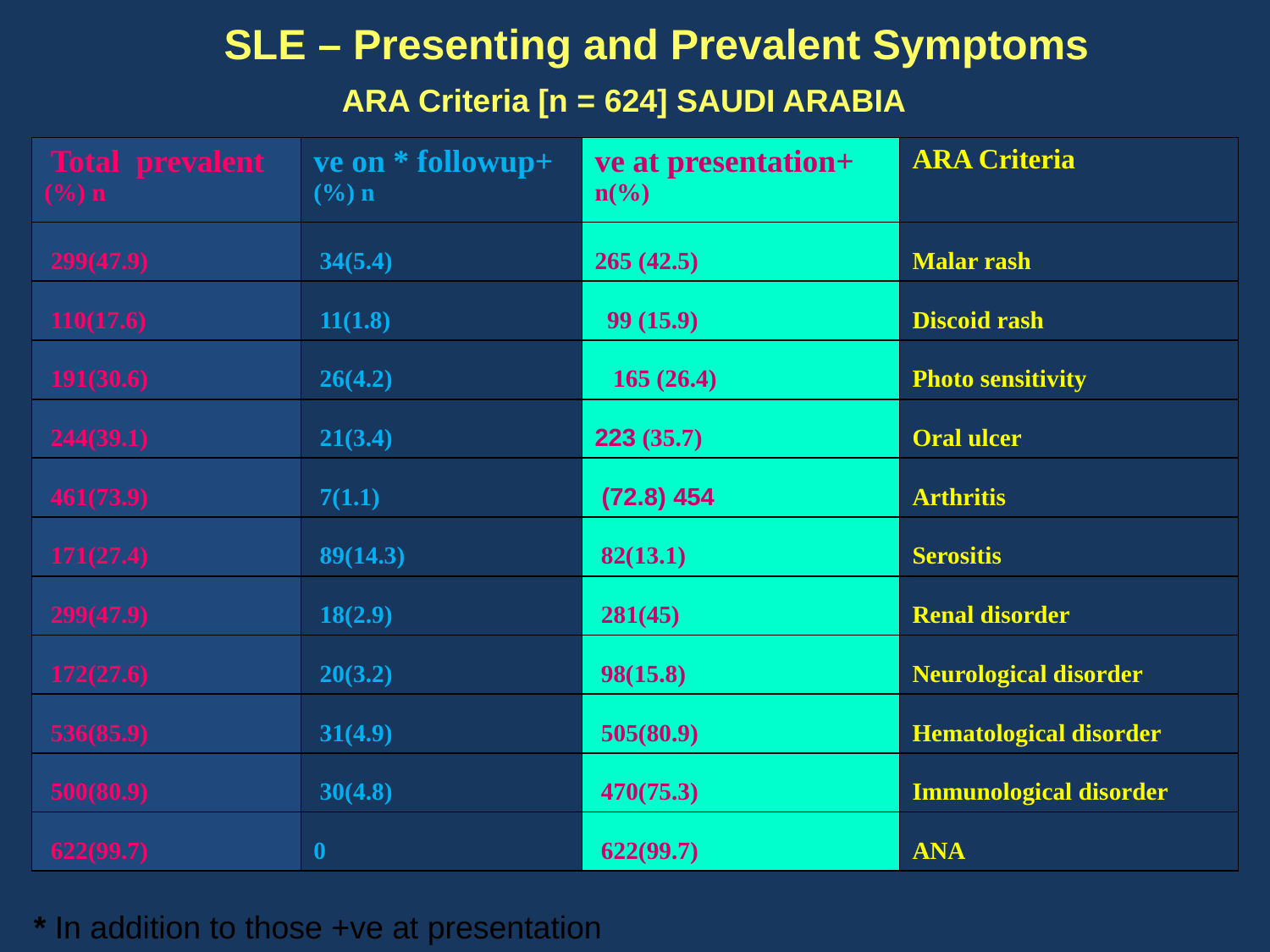

SLE – Presenting and Prevalent Symptoms
ARA Criteria [n = 624] SAUDI ARABIA
| Total prevalent n (%) | +ve on \* followup n (%) | +ve at presentation n(%) | ARA Criteria |
| --- | --- | --- | --- |
| (47.9)299 | (5.4)34 | (42.5) 265 | Malar rash |
| (17.6)110 | (1.8)11 | (15.9) 99 | Discoid rash |
| (30.6)191 | (4.2)26 | (26.4) 165 | Photo sensitivity |
| (39.1)244 | (3.4)21 | 223 (35.7) | Oral ulcer |
| (73.9)461 | (1.1)7 | (72.8) 454 | Arthritis |
| (27.4)171 | (14.3)89 | (13.1)82 | Serositis |
| (47.9)299 | (2.9)18 | (45)281 | Renal disorder |
| (27.6)172 | (3.2)20 | (15.8)98 | Neurological disorder |
| (85.9)536 | (4.9)31 | (80.9)505 | Hematological disorder |
| (80.9)500 | (4.8)30 | (75.3)470 | Immunological disorder |
| (99.7)622 | 0 | (99.7)622 | ANA |
* In addition to those +ve at presentation